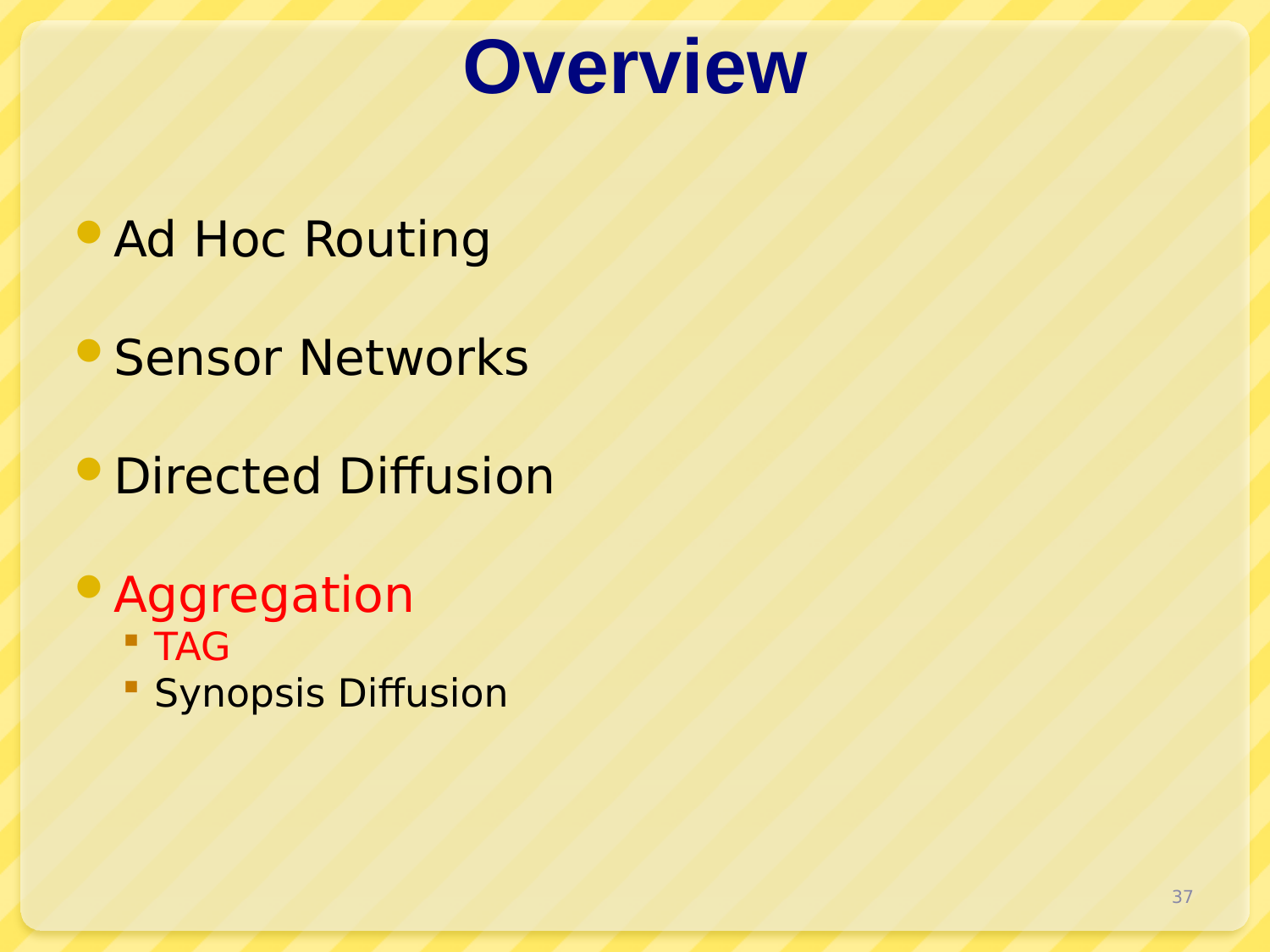

# Overview
Ad Hoc Routing

Sensor Networks

Directed Diffusion

Aggregation
TAG
Synopsis Diffusion
37